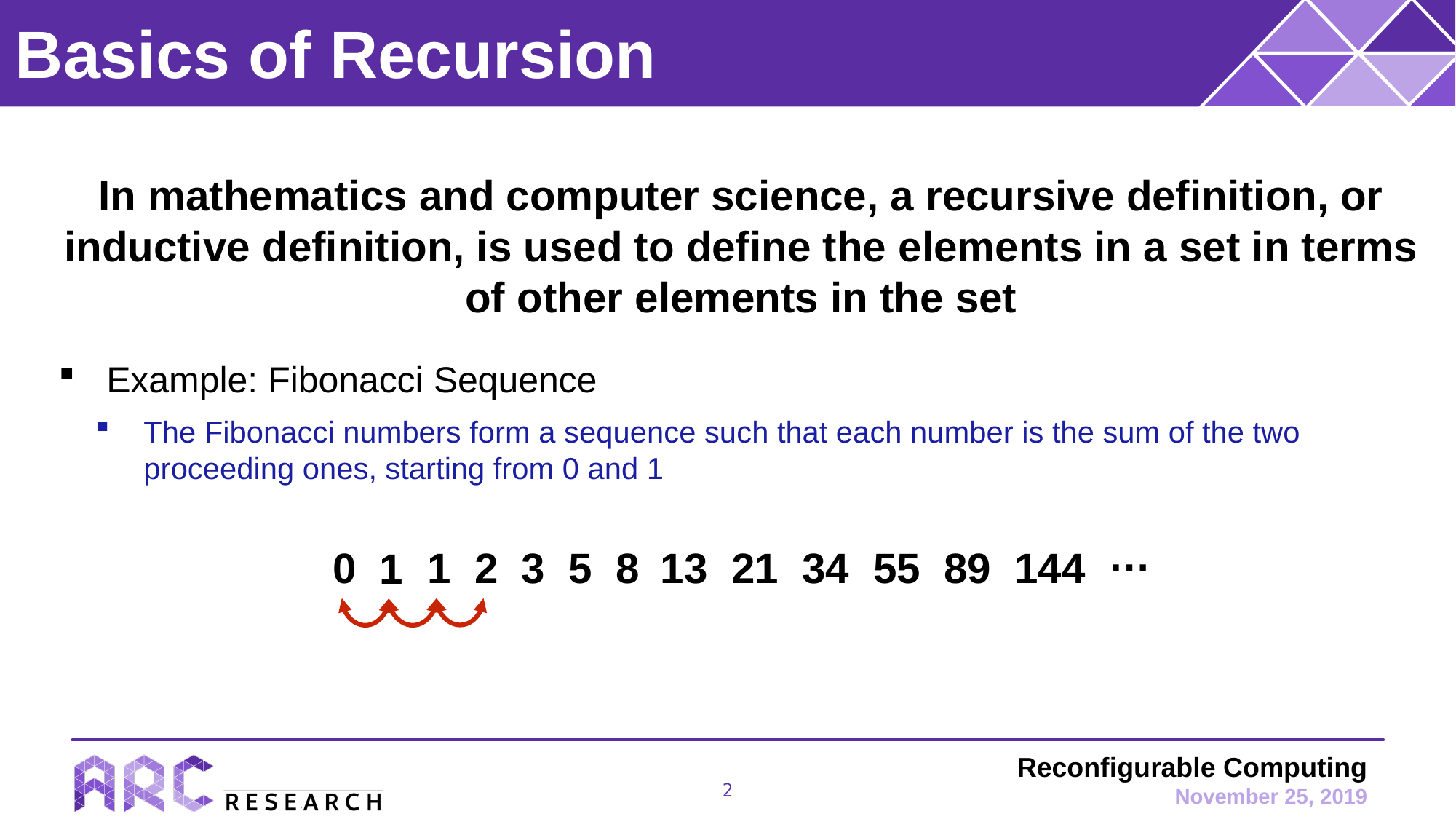

# Basics of Recursion
In mathematics and computer science, a recursive definition, or inductive definition, is used to define the elements in a set in terms of other elements in the set
Example: Fibonacci Sequence
The Fibonacci numbers form a sequence such that each number is the sum of the two proceeding ones, starting from 0 and 1
…
8
13
21
34
55
89
144
5
3
0
2
1
1
2